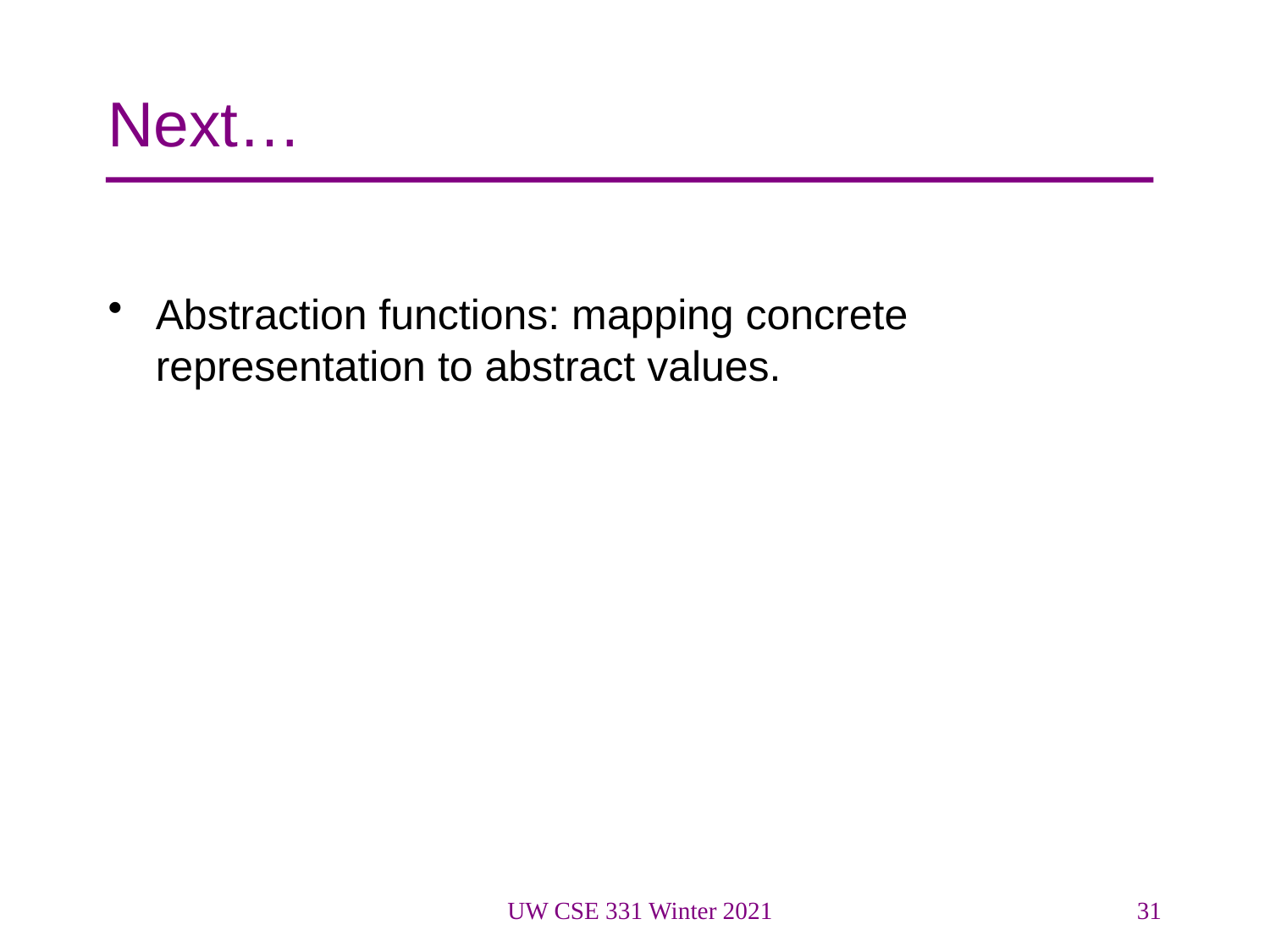

# Next…

Abstraction functions: mapping concrete representation to abstract values.
UW CSE 331 Winter 2021
31